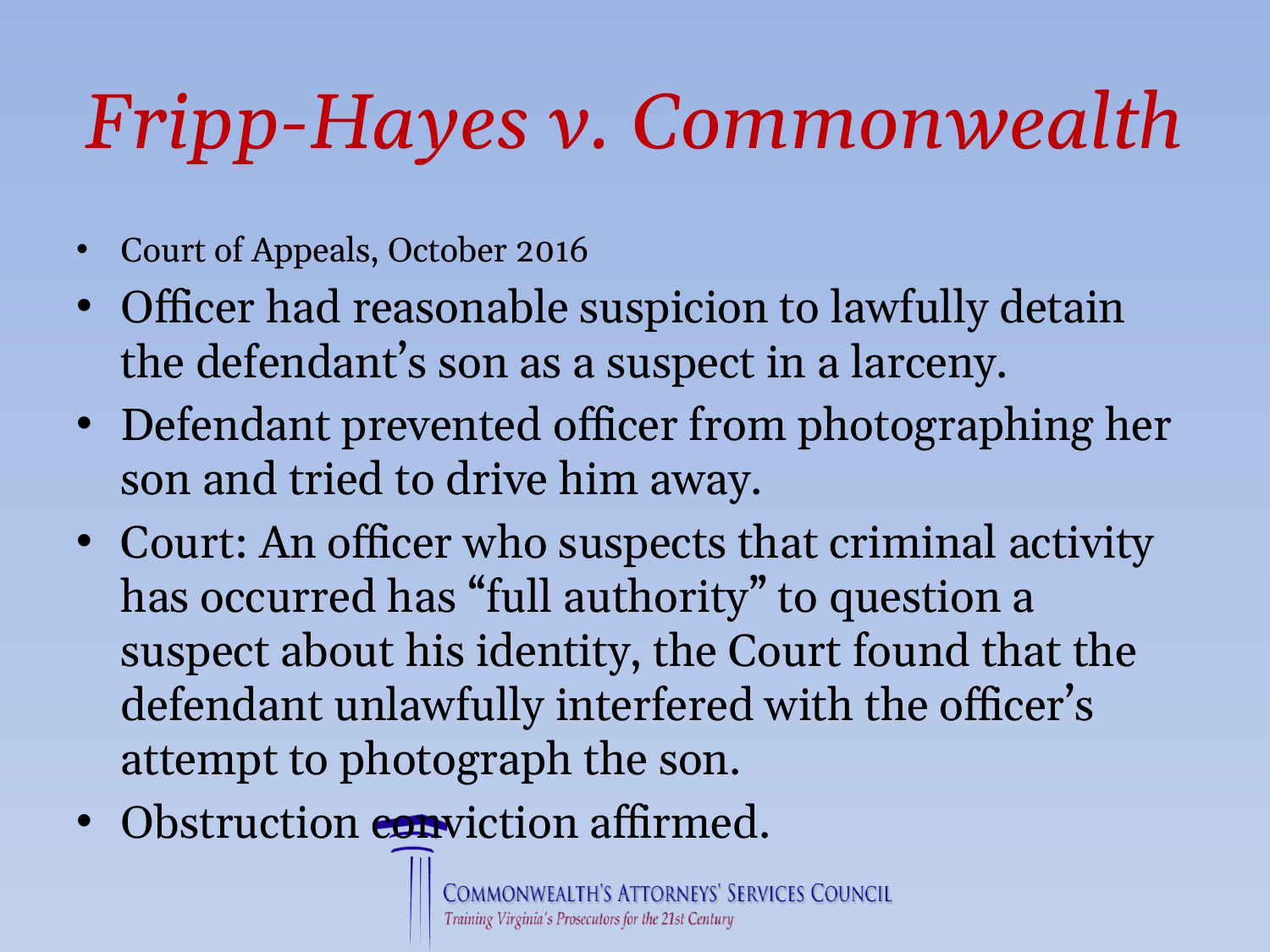

# Fripp-Hayes v. Commonwealth
Court of Appeals, October 2016
Officer had reasonable suspicion to lawfully detain the defendant’s son as a suspect in a larceny.
Defendant prevented officer from photographing her son and tried to drive him away.
Court: An officer who suspects that criminal activity has occurred has “full authority” to question a suspect about his identity, the Court found that the defendant unlawfully interfered with the officer’s attempt to photograph the son.
Obstruction conviction affirmed.